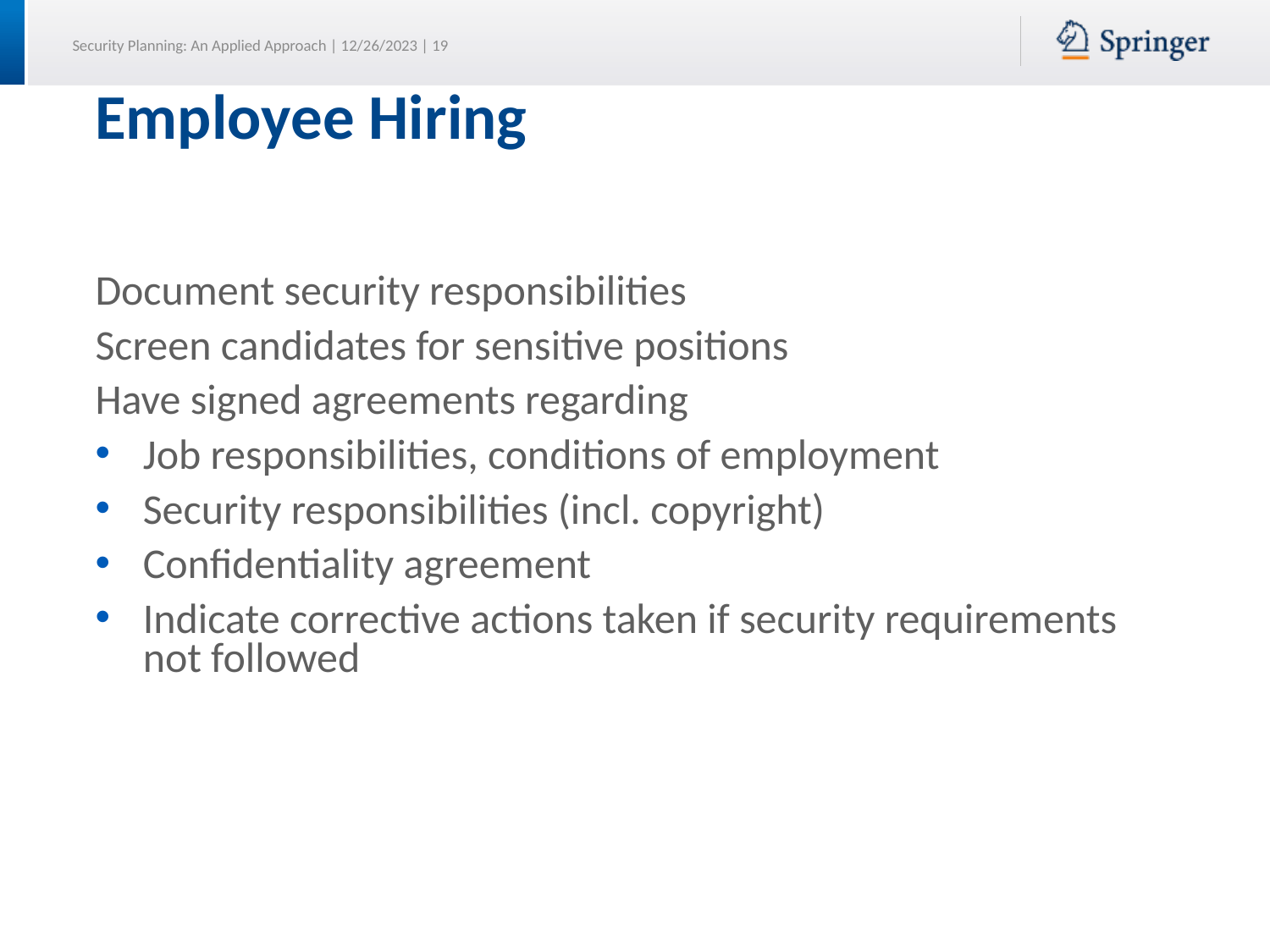

Employee Hiring
Document security responsibilities
Screen candidates for sensitive positions
Have signed agreements regarding
Job responsibilities, conditions of employment
Security responsibilities (incl. copyright)
Confidentiality agreement
Indicate corrective actions taken if security requirements not followed